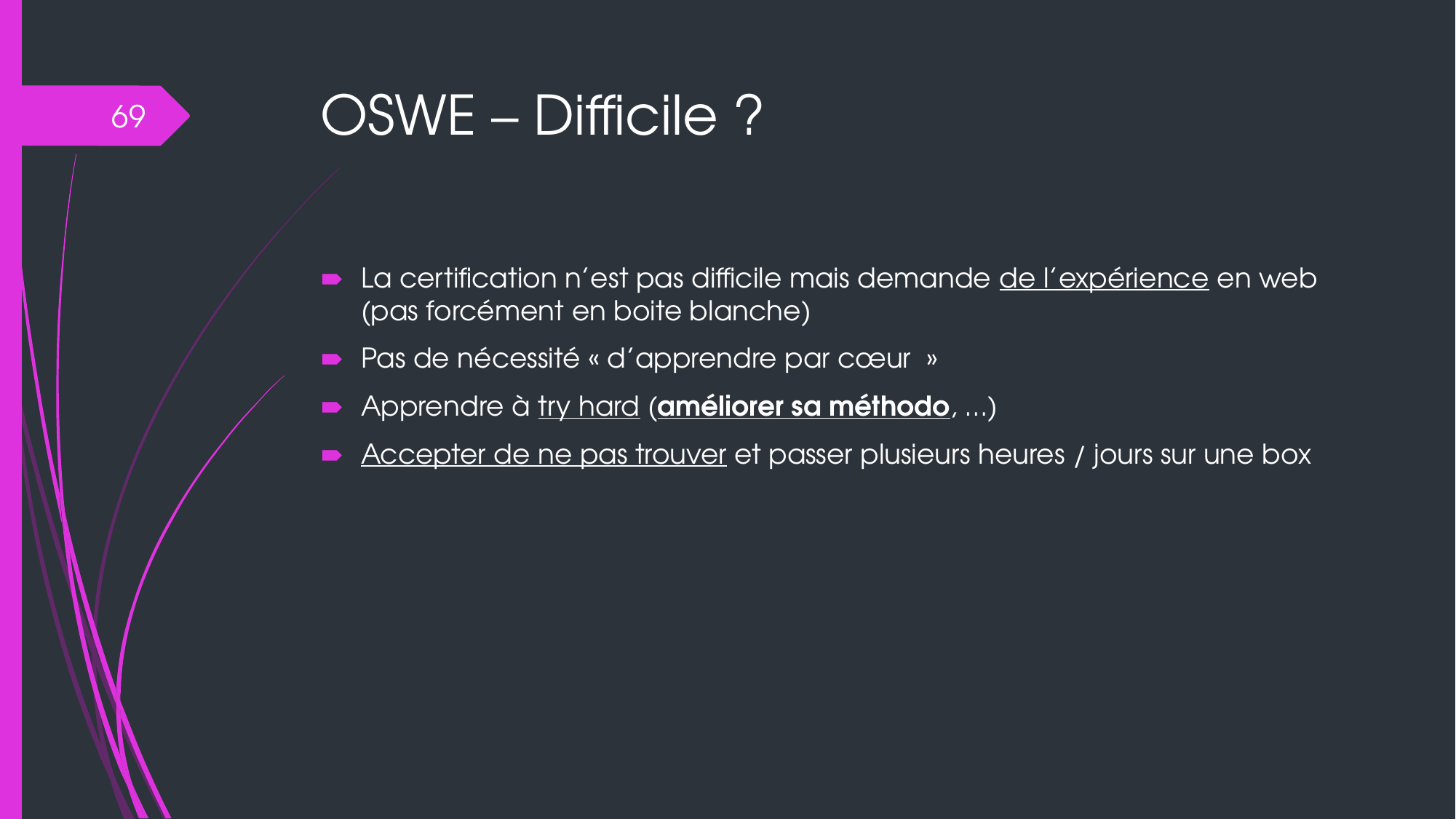

# OSWE – Difficile ?
69
La certification n’est pas difficile mais demande de l’expérience en web (pas forcément en boite blanche)
Pas de nécessité « d’apprendre par cœur  »
Apprendre à try hard (améliorer sa méthodo, …)
Accepter de ne pas trouver et passer plusieurs heures / jours sur une box